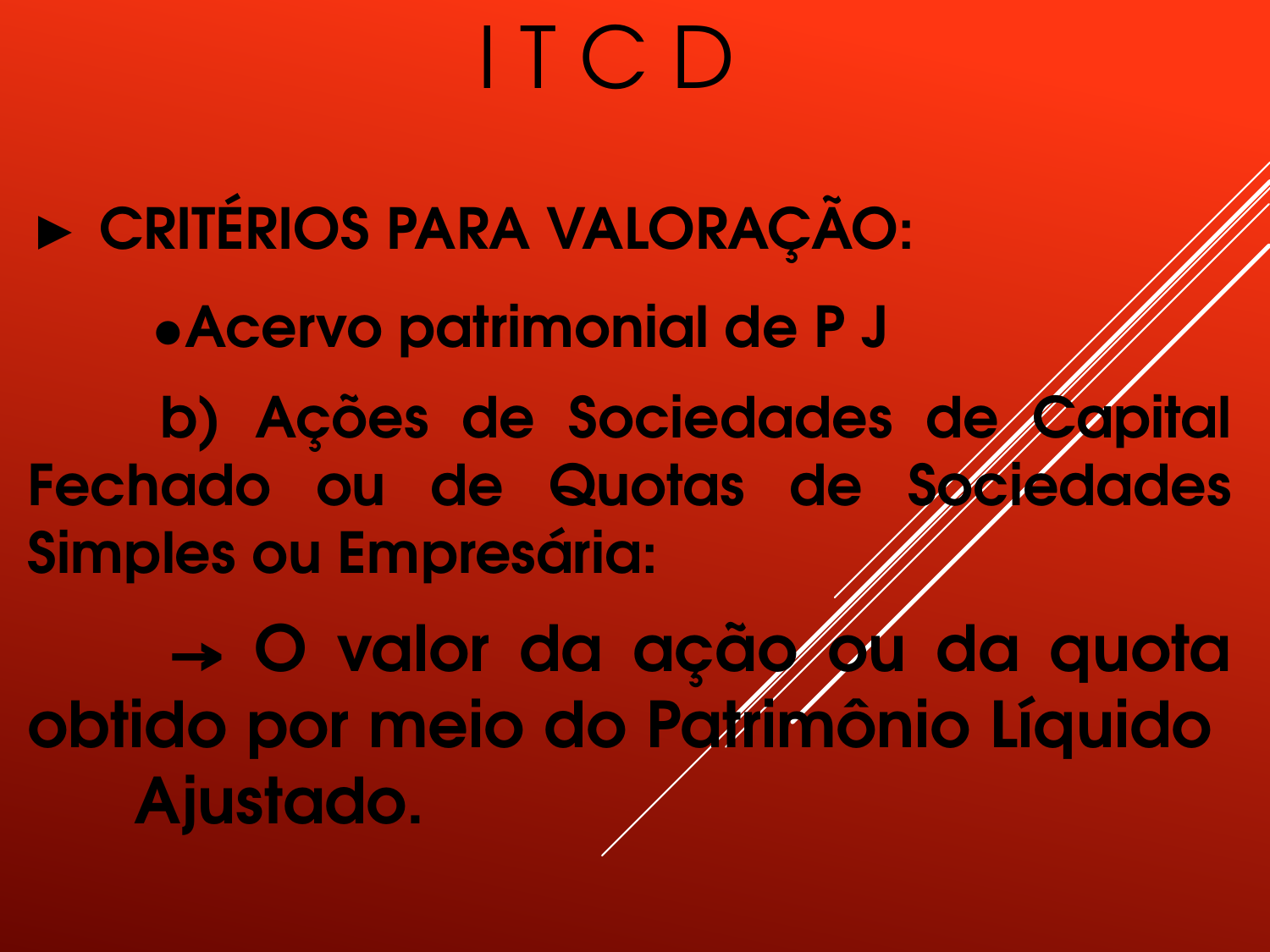

# I T C D
► CRITÉRIOS PARA VALORAÇÃO:
       •Acervo patrimonial de P J
    b) Ações de Sociedades de Capital Fechado ou de Quotas de Sociedades Simples ou Empresária:
     → O valor da ação ou da quota obtido por meio do Patrimônio Líquido        Ajustado.